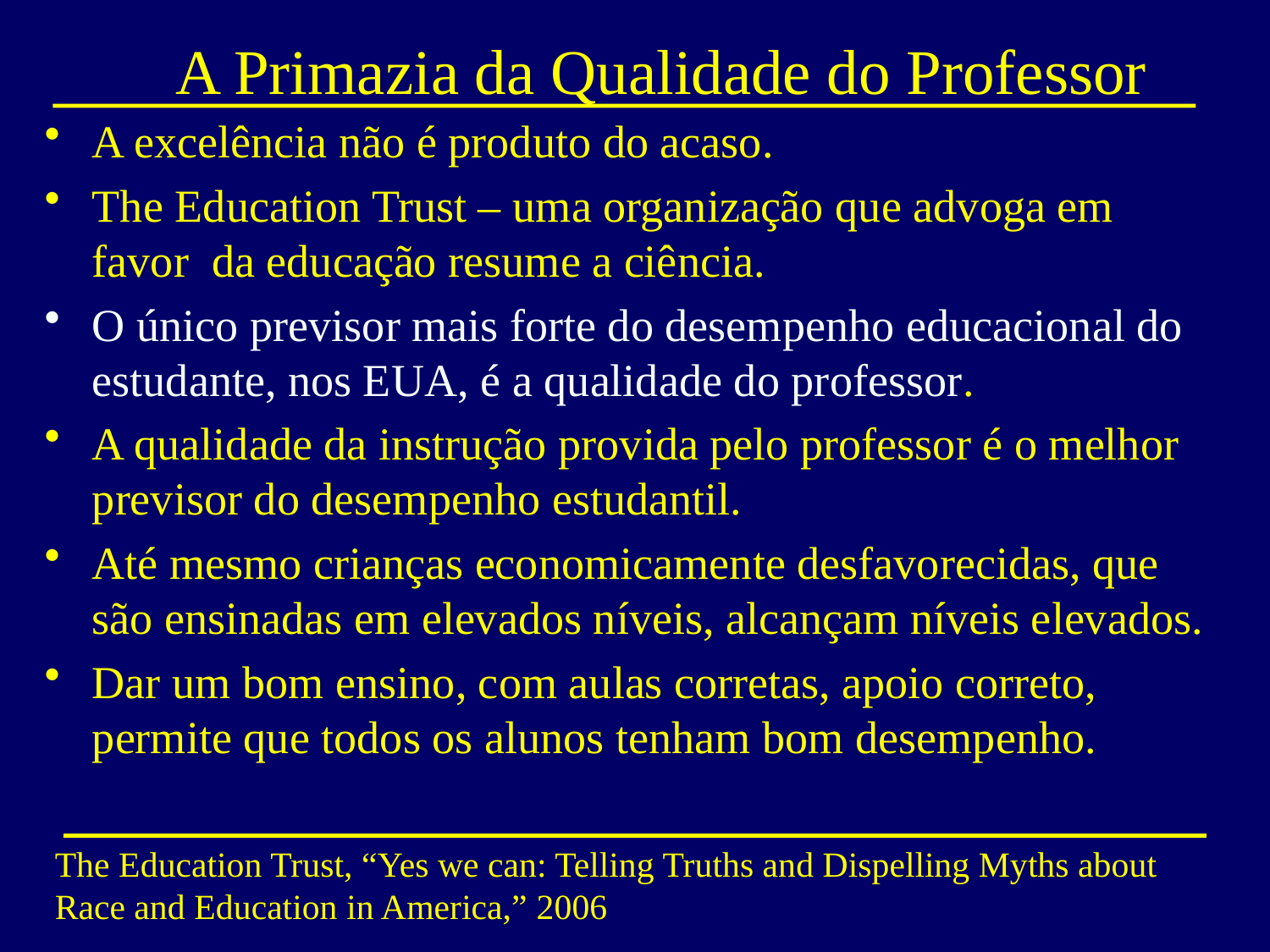

# A Primazia da Qualidade do Professor
A excelência não é produto do acaso.
The Education Trust – uma organização que advoga em favor  da educação resume a ciência.
O único previsor mais forte do desempenho educacional do estudante, nos EUA, é a qualidade do professor.
A qualidade da instrução provida pelo professor é o melhor previsor do desempenho estudantil.
Até mesmo crianças economicamente desfavorecidas, que são ensinadas em elevados níveis, alcançam níveis elevados.
Dar um bom ensino, com aulas corretas, apoio correto, permite que todos os alunos tenham bom desempenho.

The Education Trust, “Yes we can: Telling Truths and Dispelling Myths about Race and Education in America,” 2006